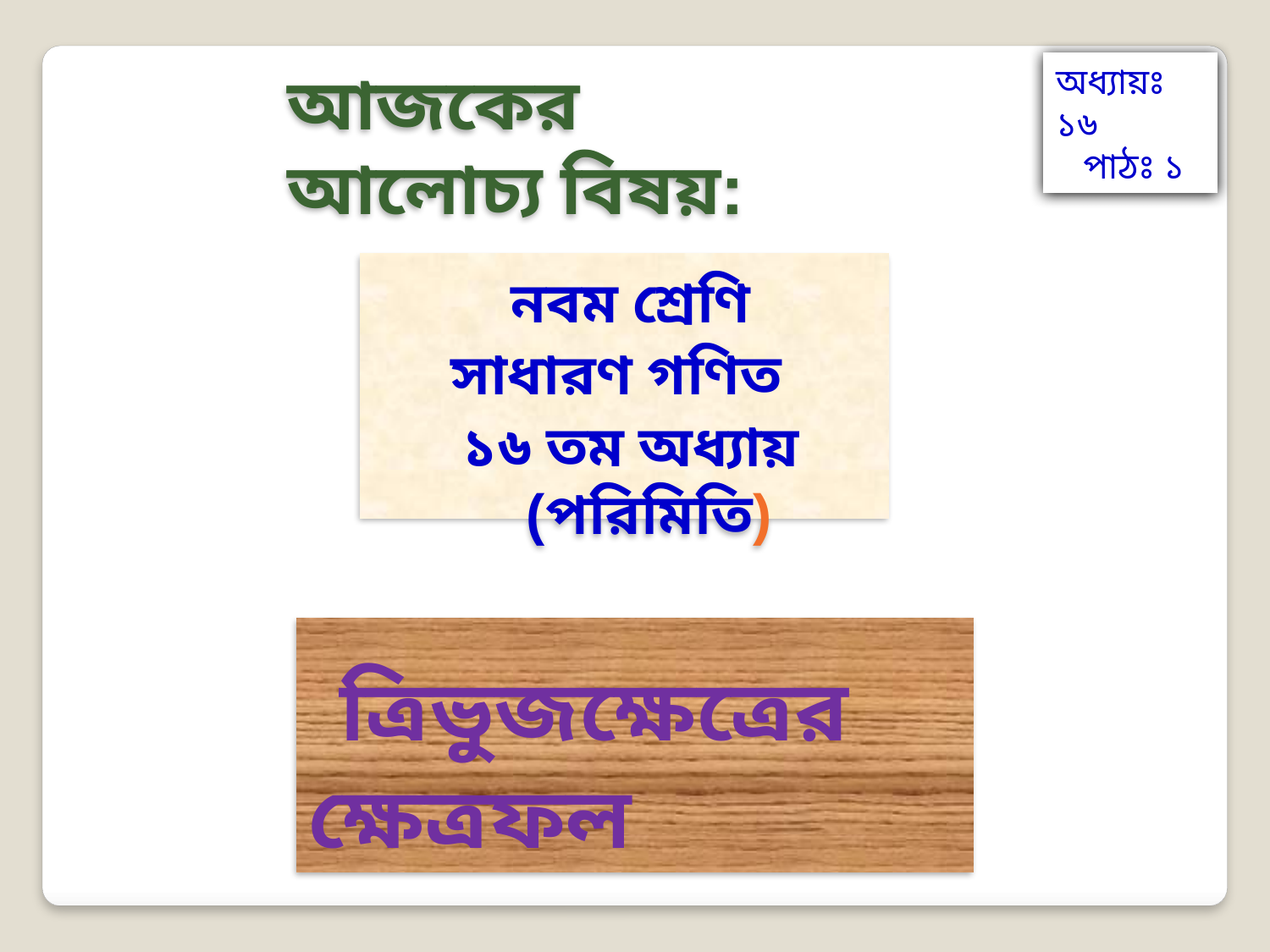

আজকের আলোচ্য বিষয়:
অধ্যায়ঃ ১৬
   পাঠঃ ১
নবম শ্রেণি
সাধারণ গণিত
১৬ তম অধ্যায় (পরিমিতি)

 ত্রিভুজক্ষেত্রের ক্ষেত্রফল